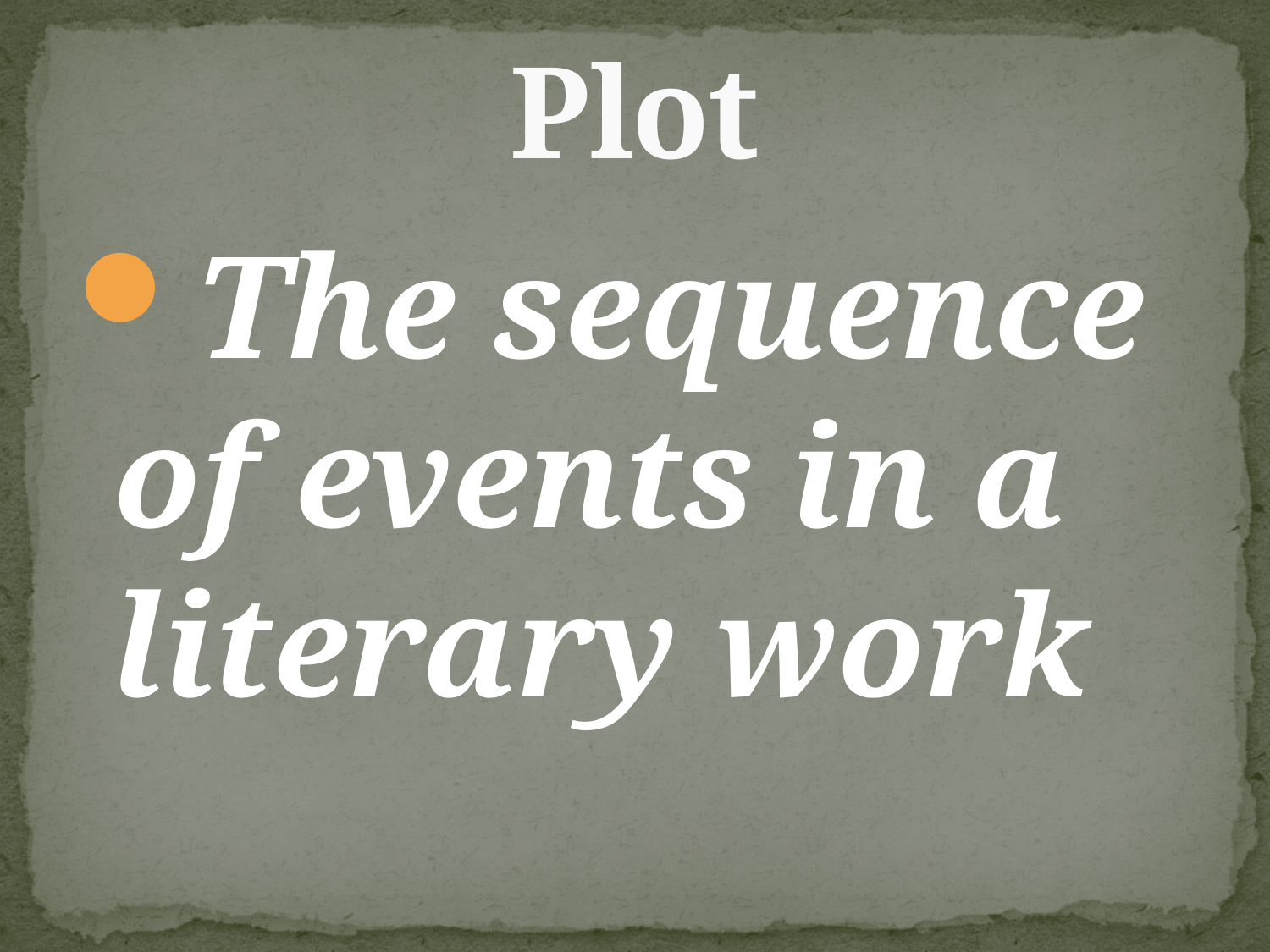

# Plot
The sequence of events in a literary work